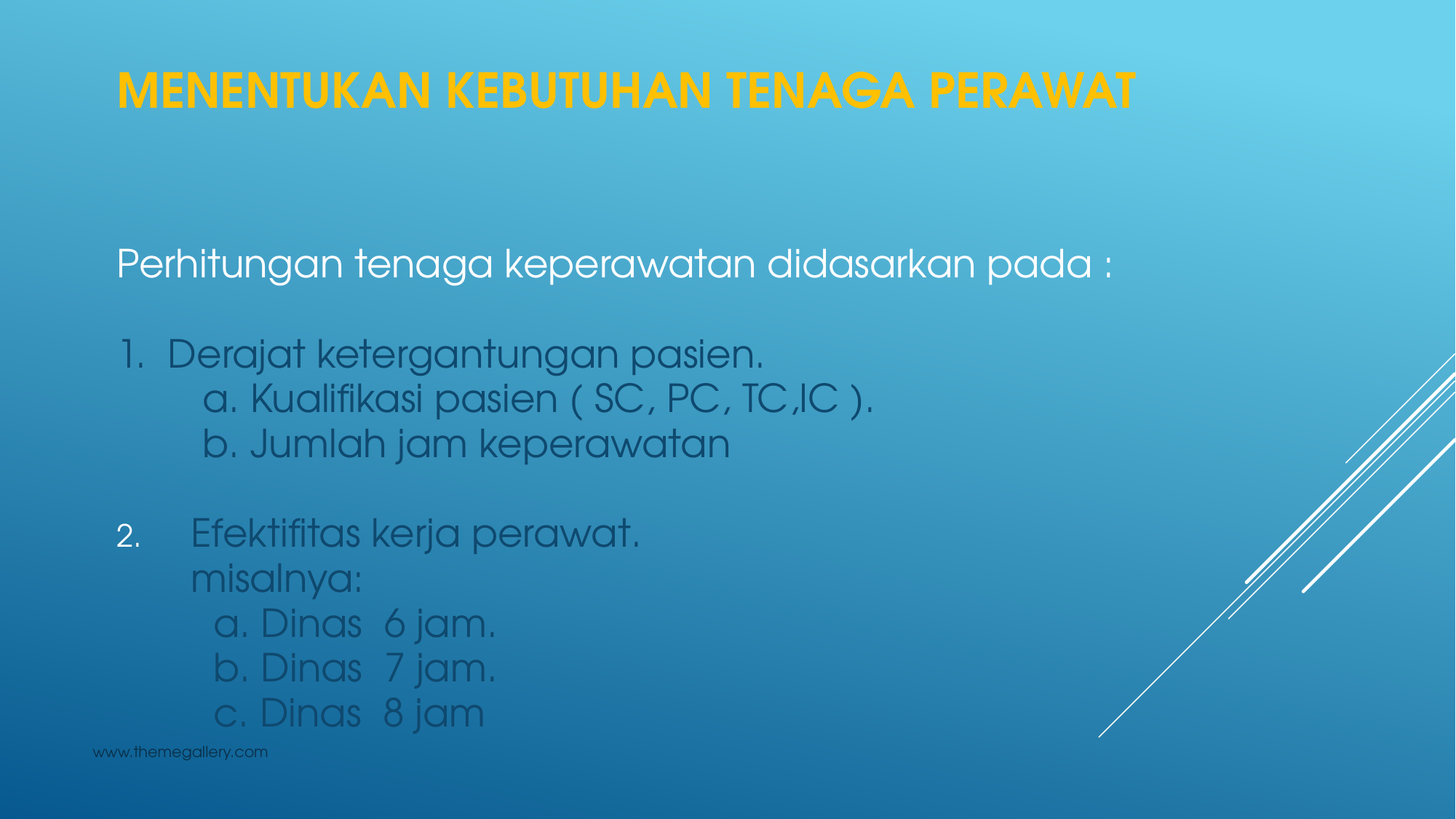

# Menentukan kebutuhan tenaga perawat

Perhitungan tenaga keperawatan didasarkan pada :

1.  Derajat ketergantungan pasien.
        a. Kualifikasi pasien ( SC, PC, TC,IC ).
        b. Jumlah jam keperawatan

Efektifitas kerja perawat.
	misalnya:
         a. Dinas  6 jam.
         b. Dinas  7 jam.
         c. Dinas  8 jam

www.themegallery.com